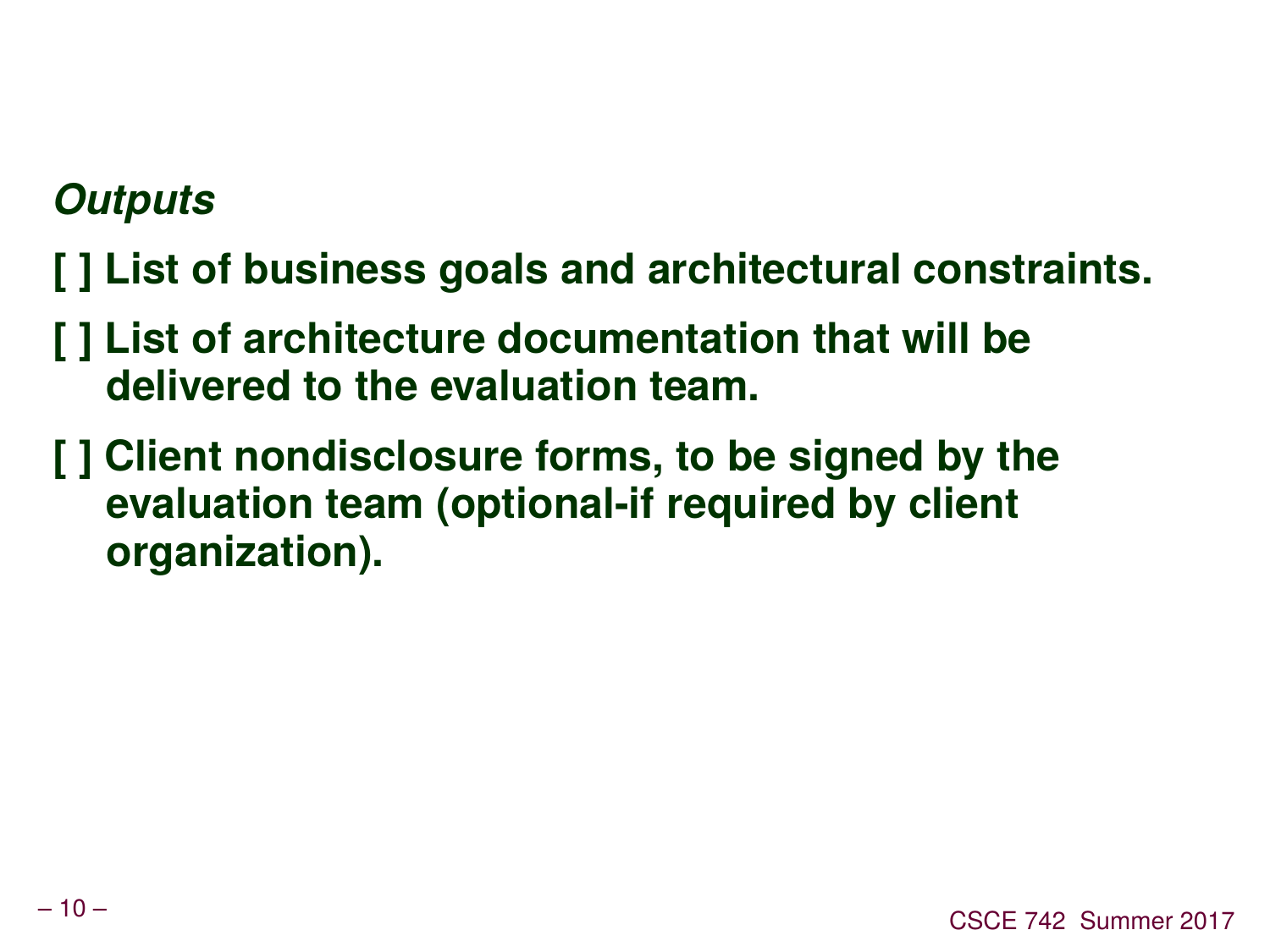

#
Outputs
[ ] List of business goals and architectural constraints.
[ ] List of architecture documentation that will be delivered to the evaluation team.
[ ] Client nondisclosure forms, to be signed by the evaluation team (optional-if required by client organization).